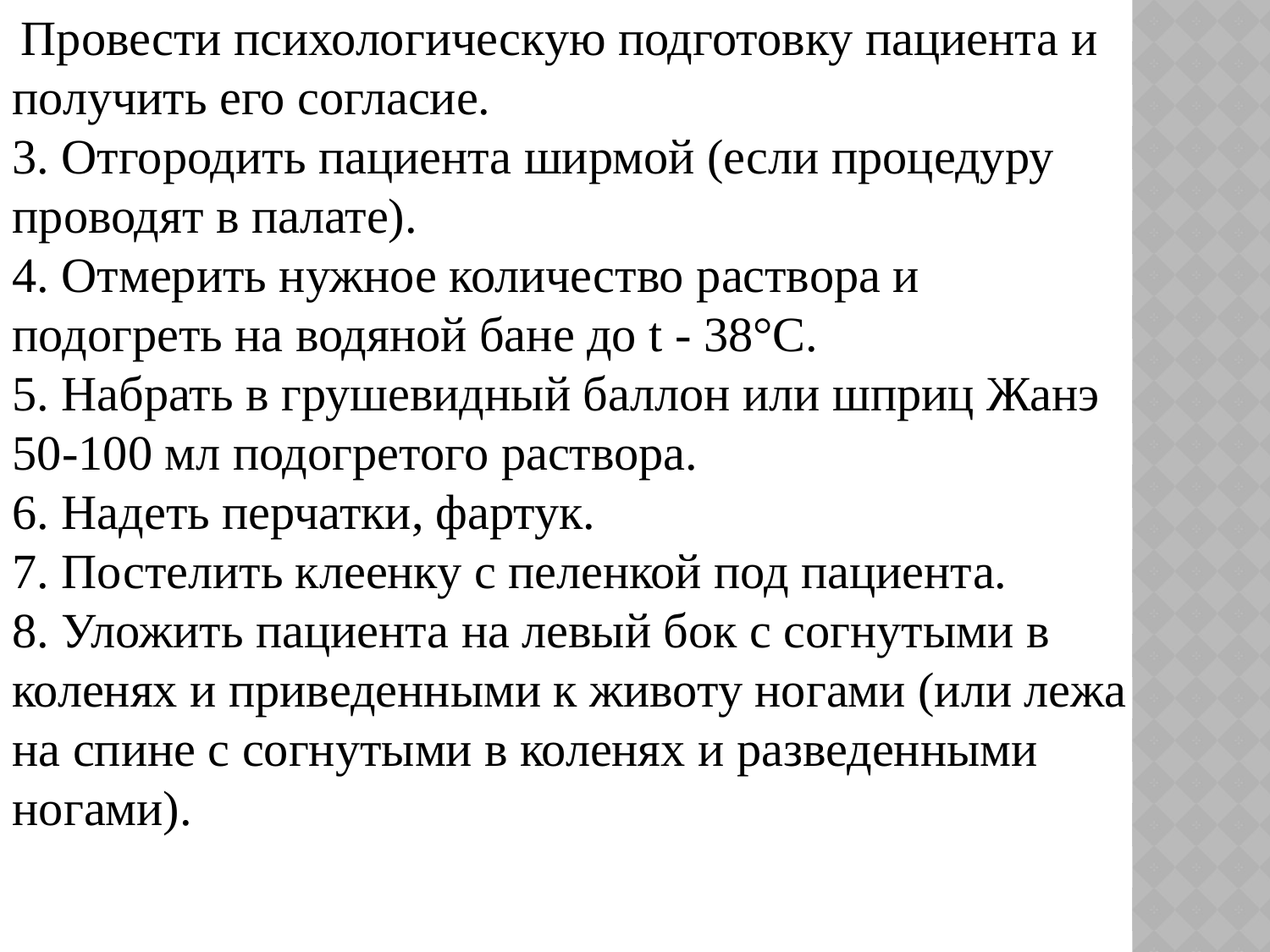

Провести психологическую подготовку пациента и получить его согласие.
3. Отгородить пациента ширмой (если процедуру проводят в палате).
4. Отмерить нужное количество раствора и подогреть на водяной бане до t - 38°С.
5. Набрать в грушевидный баллон или шприц Жанэ 50-100 мл подогретого раствора.
6. Надеть перчатки, фартук.
7. Постелить клеенку с пеленкой под пациента.
8. Уложить пациента на левый бок с согнутыми в коленях и приведенными к животу ногами (или лежа на спине с согнутыми в коленях и разведенными ногами).